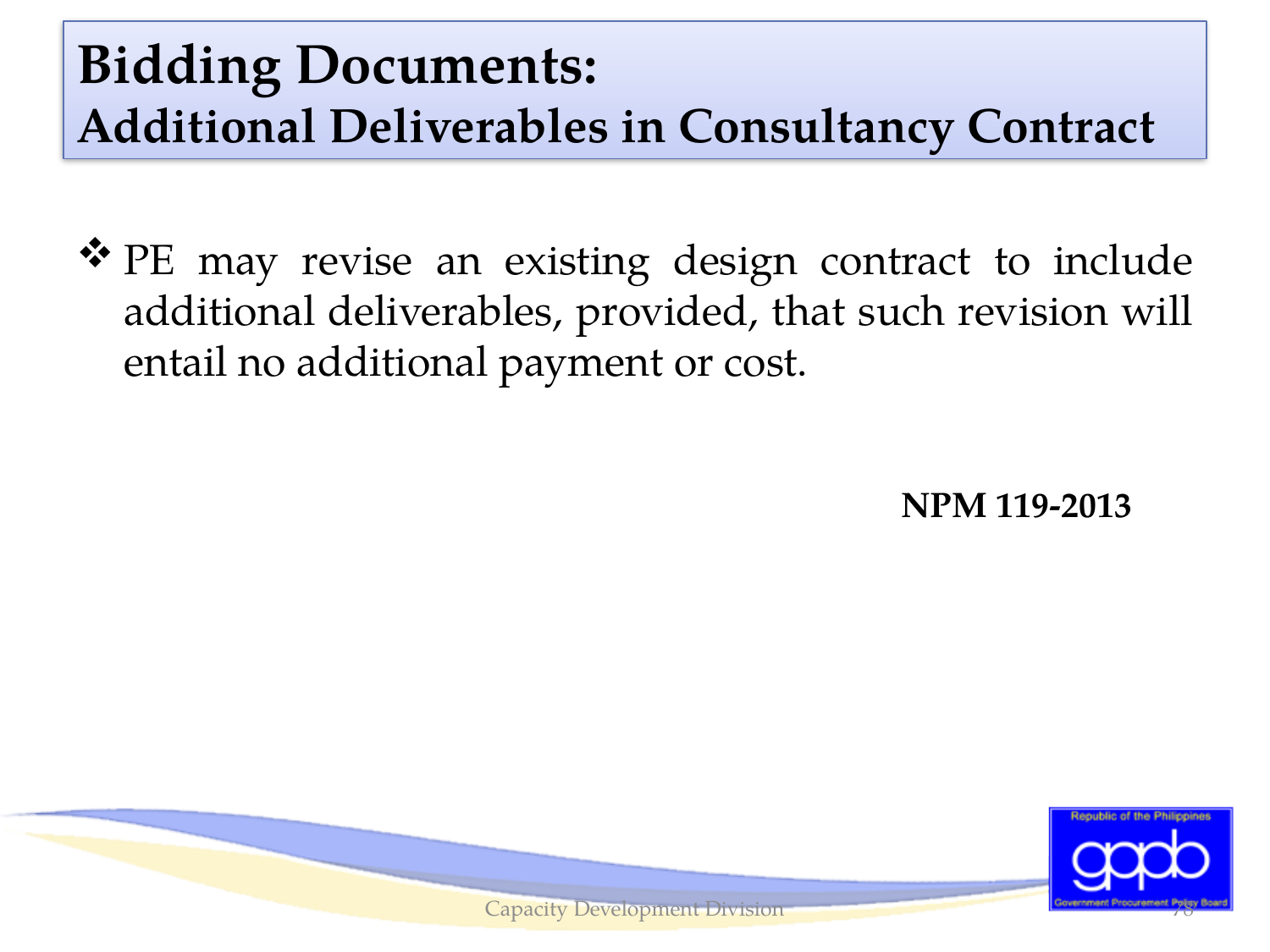

# Bidding Documents: Additional Deliverables in Consultancy Contract

PE may revise an existing design contract to include additional deliverables, provided, that such revision will entail no additional payment or cost.

NPM 119-2013
Capacity Development Division
78